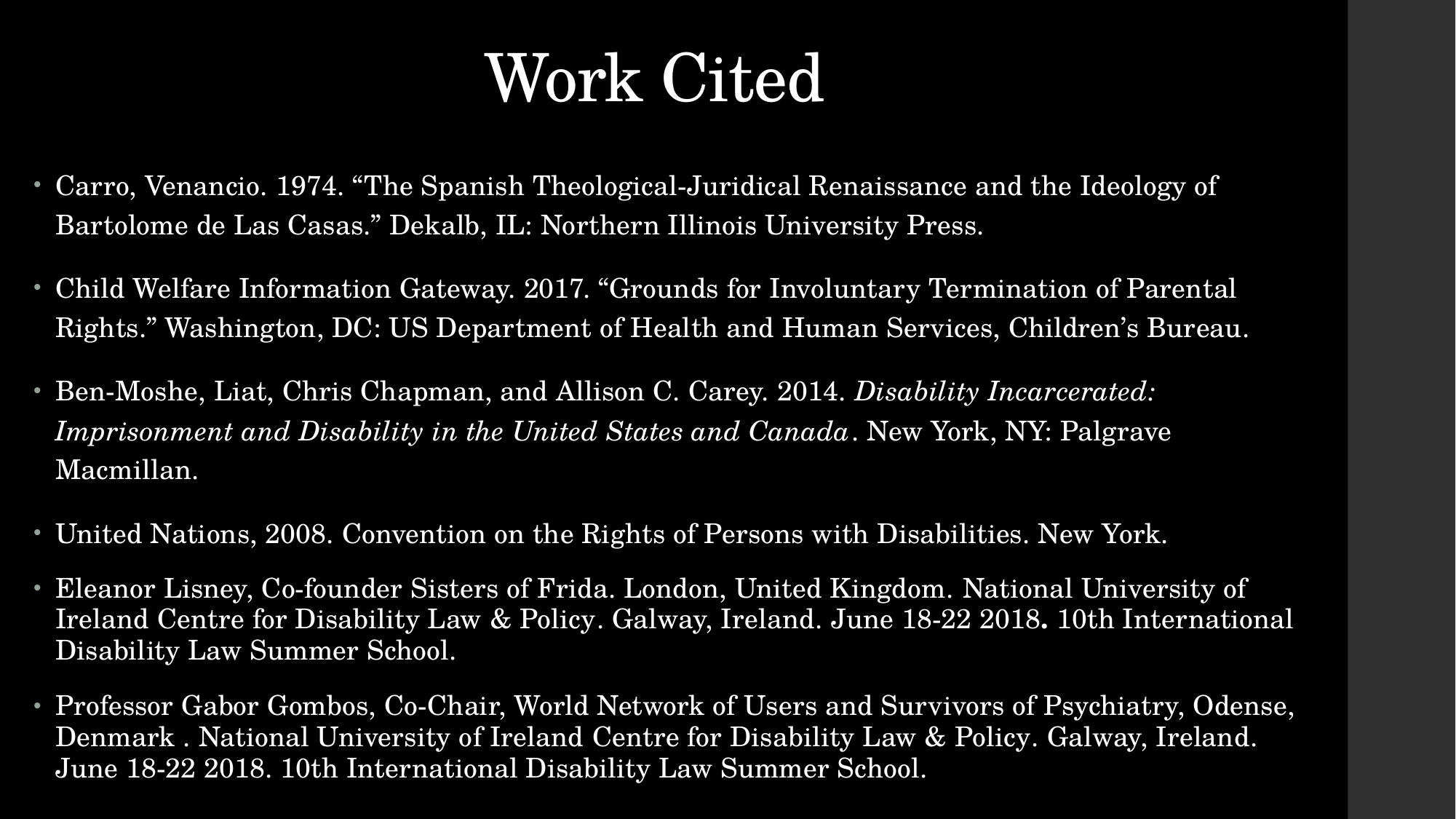

# Work Cited
Carro, Venancio. 1974. “The Spanish Theological-Juridical Renaissance and the Ideology of Bartolome de Las Casas.” Dekalb, IL: Northern Illinois University Press.
Child Welfare Information Gateway. 2017. “Grounds for Involuntary Termination of Parental Rights.” Washington, DC: US Department of Health and Human Services, Children’s Bureau.
Ben-Moshe, Liat, Chris Chapman, and Allison C. Carey. 2014. Disability Incarcerated: Imprisonment and Disability in the United States and Canada. New York, NY: Palgrave Macmillan.
United Nations, 2008. Convention on the Rights of Persons with Disabilities. New York.
Eleanor Lisney, Co-founder Sisters of Frida. London, United Kingdom. National University of Ireland Centre for Disability Law & Policy. Galway, Ireland. June 18-22 2018. 10th International Disability Law Summer School.
Professor Gabor Gombos, Co-Chair, World Network of Users and Survivors of Psychiatry, Odense, Denmark . National University of Ireland Centre for Disability Law & Policy. Galway, Ireland. June 18-22 2018. 10th International Disability Law Summer School.